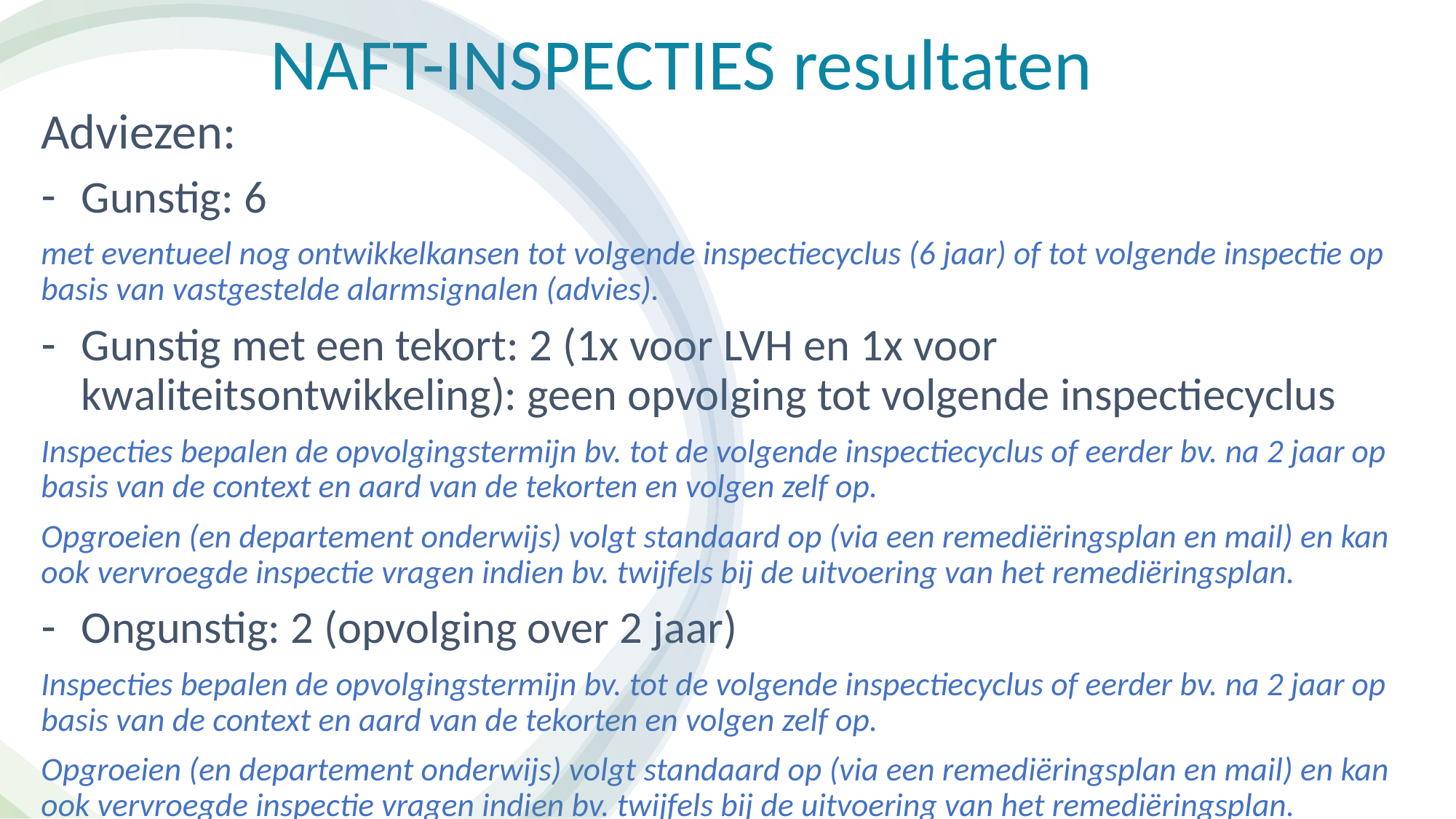

# NAFT-INSPECTIES resultaten
Adviezen:
Gunstig: 6
met eventueel nog ontwikkelkansen tot volgende inspectiecyclus (6 jaar) of tot volgende inspectie op basis van vastgestelde alarmsignalen (advies).
Gunstig met een tekort: 2 (1x voor LVH en 1x voor kwaliteitsontwikkeling): geen opvolging tot volgende inspectiecyclus
Inspecties bepalen de opvolgingstermijn bv. tot de volgende inspectiecyclus of eerder bv. na 2 jaar op basis van de context en aard van de tekorten en volgen zelf op.
Opgroeien (en departement onderwijs) volgt standaard op (via een remediëringsplan en mail) en kan ook vervroegde inspectie vragen indien bv. twijfels bij de uitvoering van het remediëringsplan.
Ongunstig: 2 (opvolging over 2 jaar)
Inspecties bepalen de opvolgingstermijn bv. tot de volgende inspectiecyclus of eerder bv. na 2 jaar op basis van de context en aard van de tekorten en volgen zelf op.
Opgroeien (en departement onderwijs) volgt standaard op (via een remediëringsplan en mail) en kan ook vervroegde inspectie vragen indien bv. twijfels bij de uitvoering van het remediëringsplan.